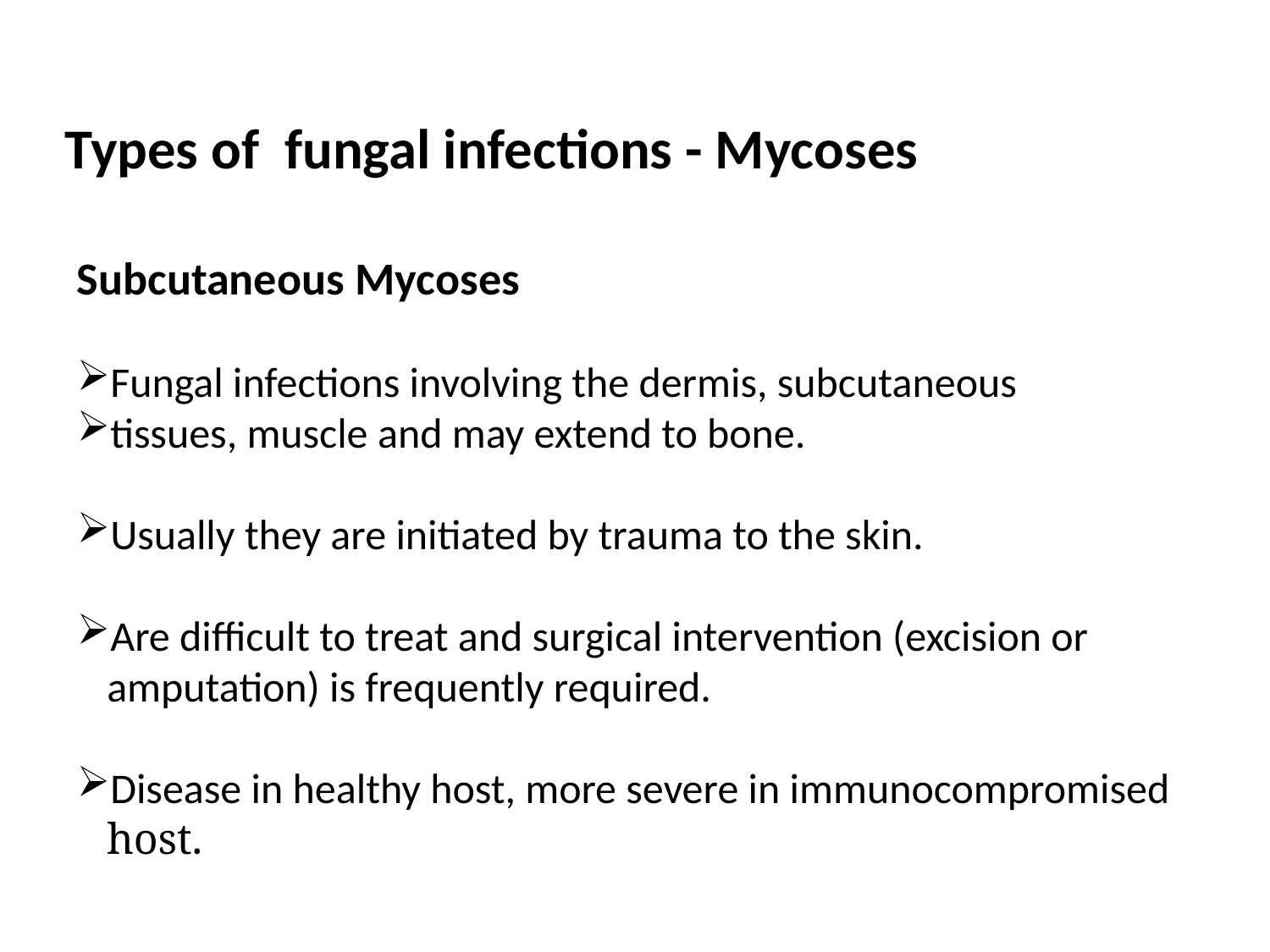

Types of  fungal infections - Mycoses

Subcutaneous Mycoses

Fungal infections involving the dermis, subcutaneous
tissues, muscle and may extend to bone.

Usually they are initiated by trauma to the skin.

Are difficult to treat and surgical intervention (excision or amputation) is frequently required.

Disease in healthy host, more severe in immunocompromised host.